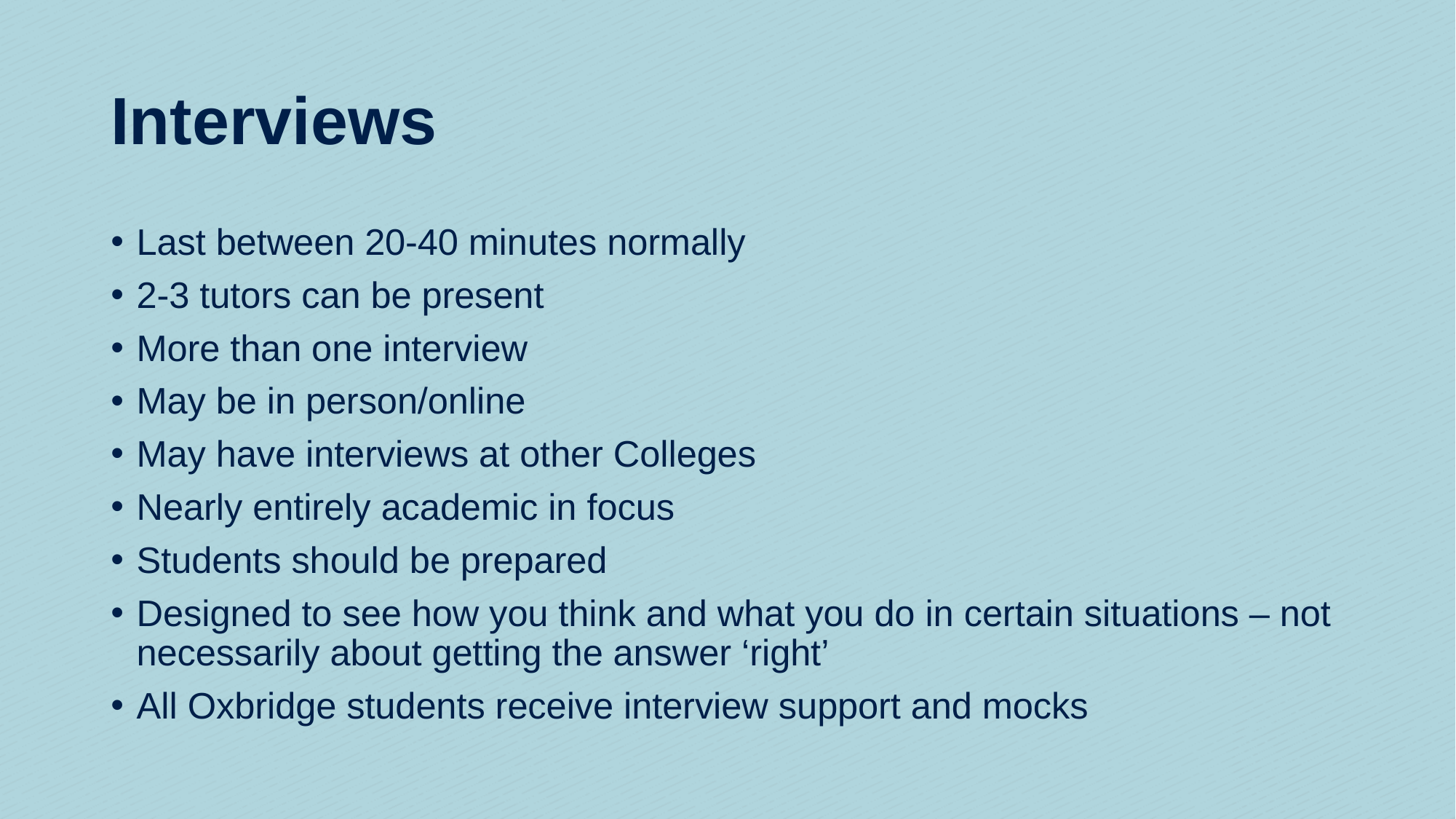

# Interviews
Last between 20-40 minutes normally
2-3 tutors can be present
More than one interview
May be in person/online
May have interviews at other Colleges
Nearly entirely academic in focus
Students should be prepared
Designed to see how you think and what you do in certain situations – not necessarily about getting the answer ‘right’
All Oxbridge students receive interview support and mocks